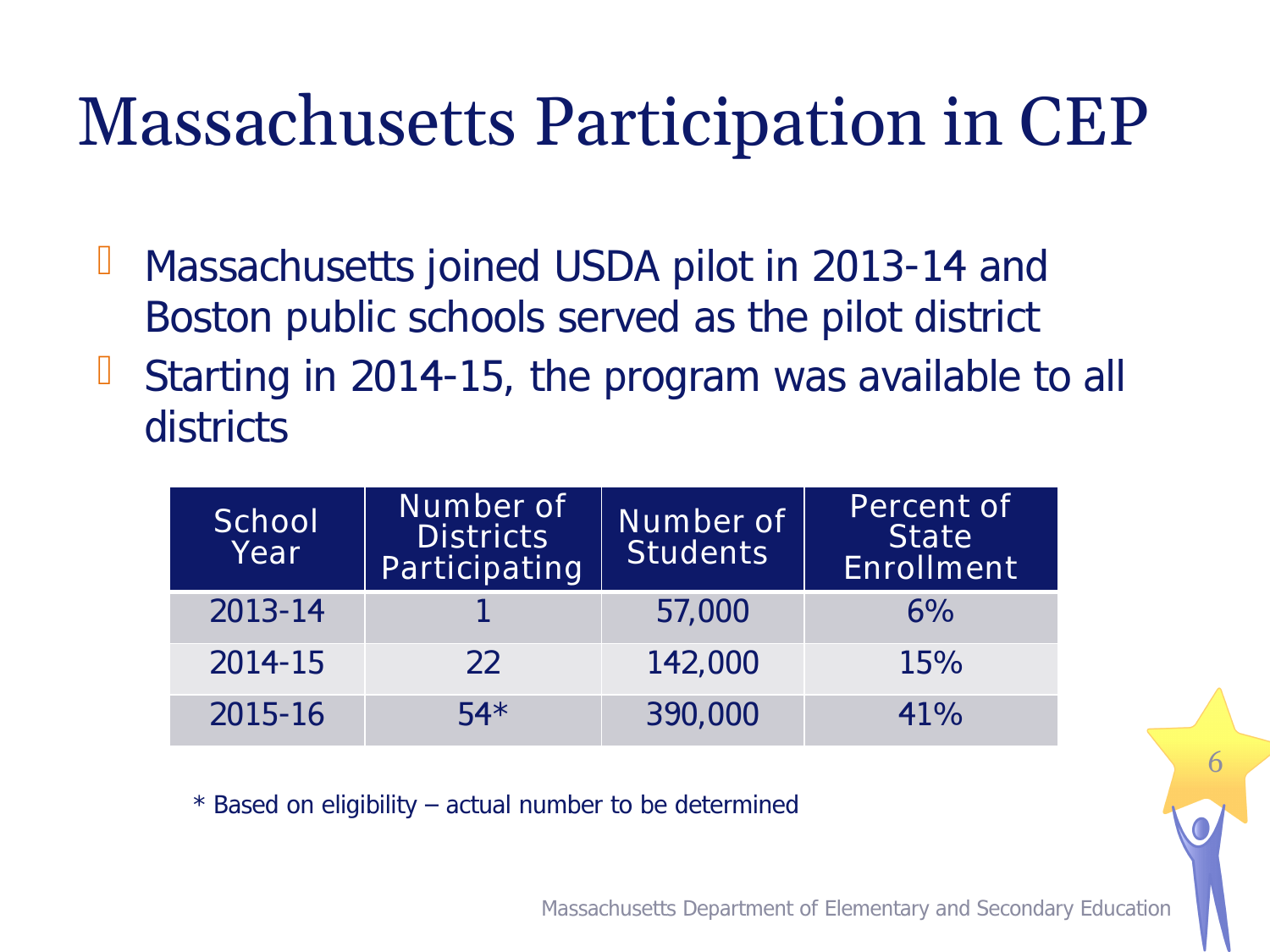

# Massachusetts Participation in CEP
Massachusetts joined USDA pilot in 2013-14 and Boston public schools served as the pilot district
Starting in 2014-15, the program was available to all districts

| School Year | Number of Districts Participating | Number of Students | Percent of State Enrollment |
| --- | --- | --- | --- |
| 2013-14 | 1 | 57,000 | 6% |
| 2014-15 | 22 | 142,000 | 15% |
| 2015-16 | 54\* | 390,000 | 41% |
6
* Based on eligibility – actual number to be determined
Massachusetts Department of Elementary and Secondary Education